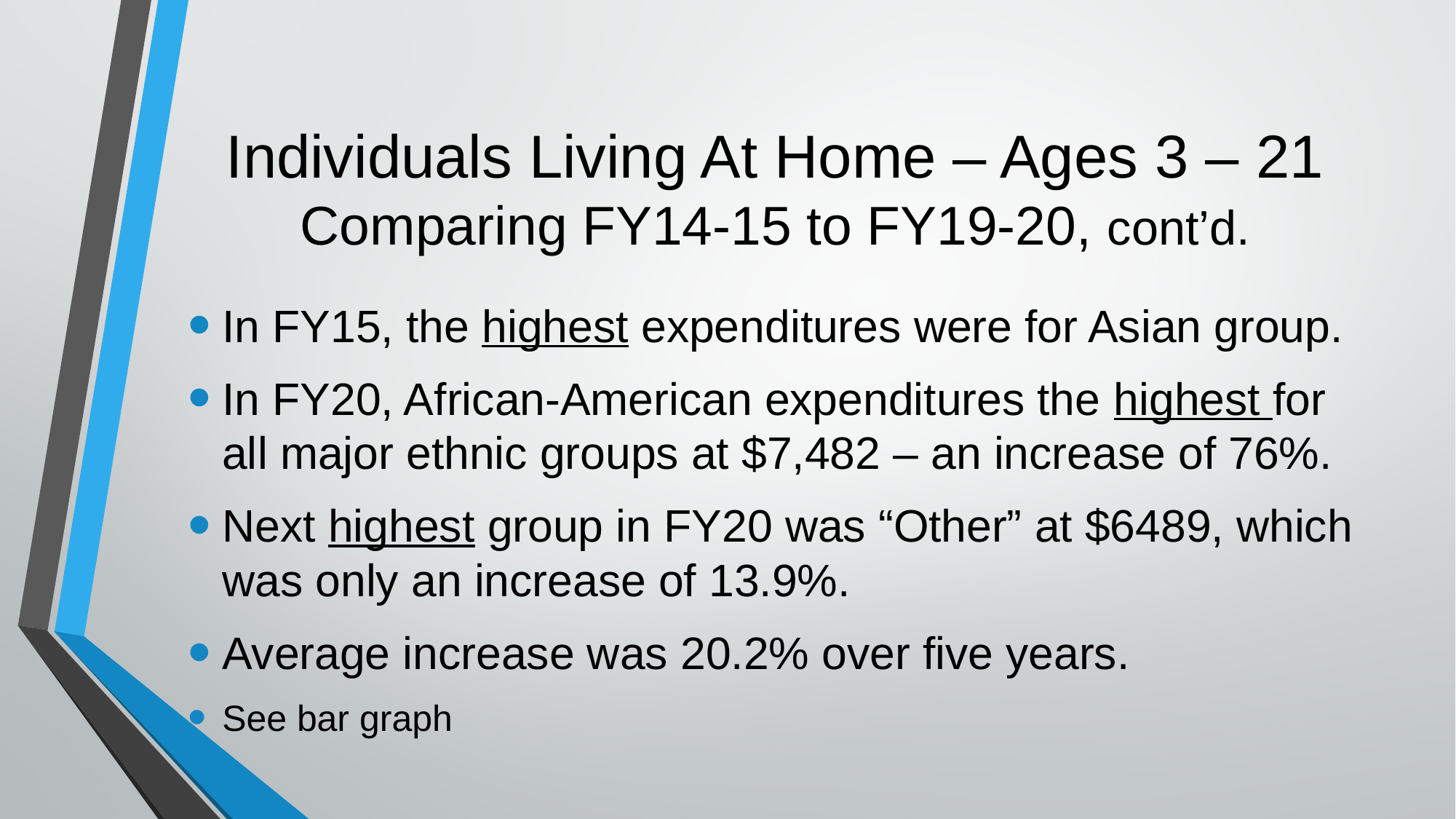

# Individuals Living At Home – Ages 3 – 21 Comparing FY14-15 to FY19-20, cont’d.
In FY15, the highest expenditures were for Asian group.
In FY20, African-American expenditures the highest for all major ethnic groups at $7,482 – an increase of 76%.
Next highest group in FY20 was “Other” at $6489, which was only an increase of 13.9%.
Average increase was 20.2% over five years.
See bar graph